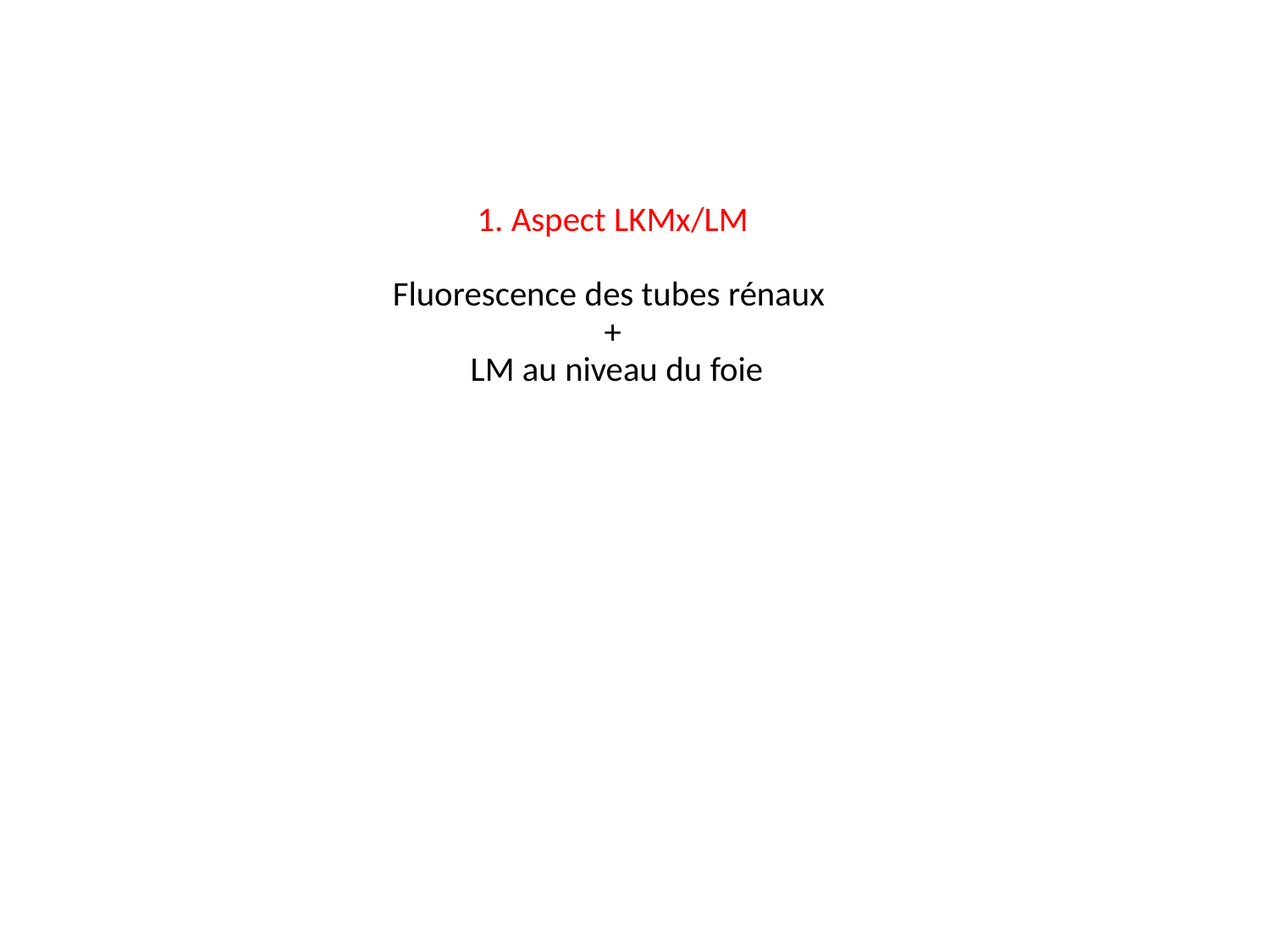

# 1. Aspect LKMx/LM Fluorescence des tubes rénaux + LM au niveau du foie